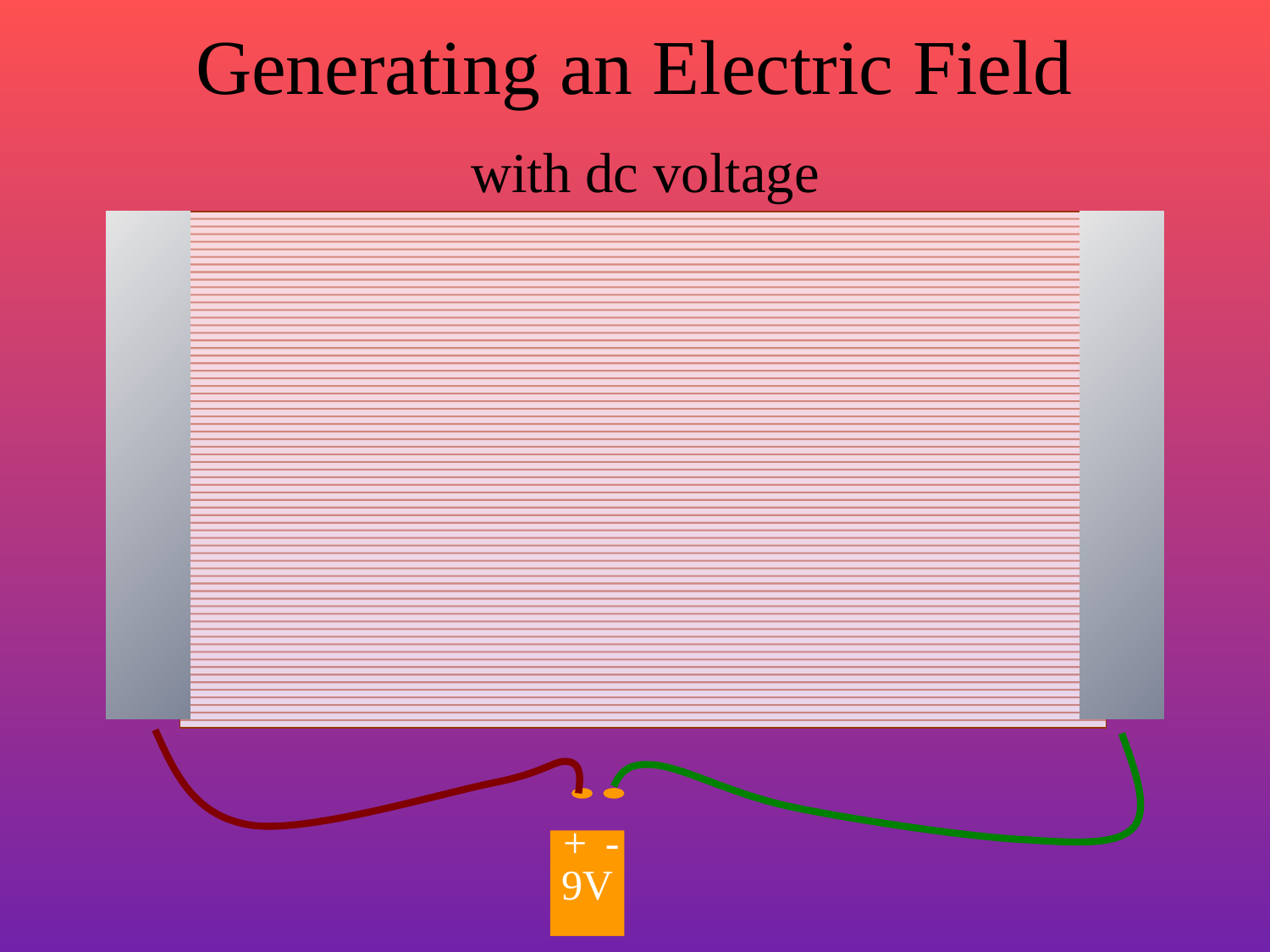

Generating an Electric Field
with dc voltage
+

-

+
-
9V